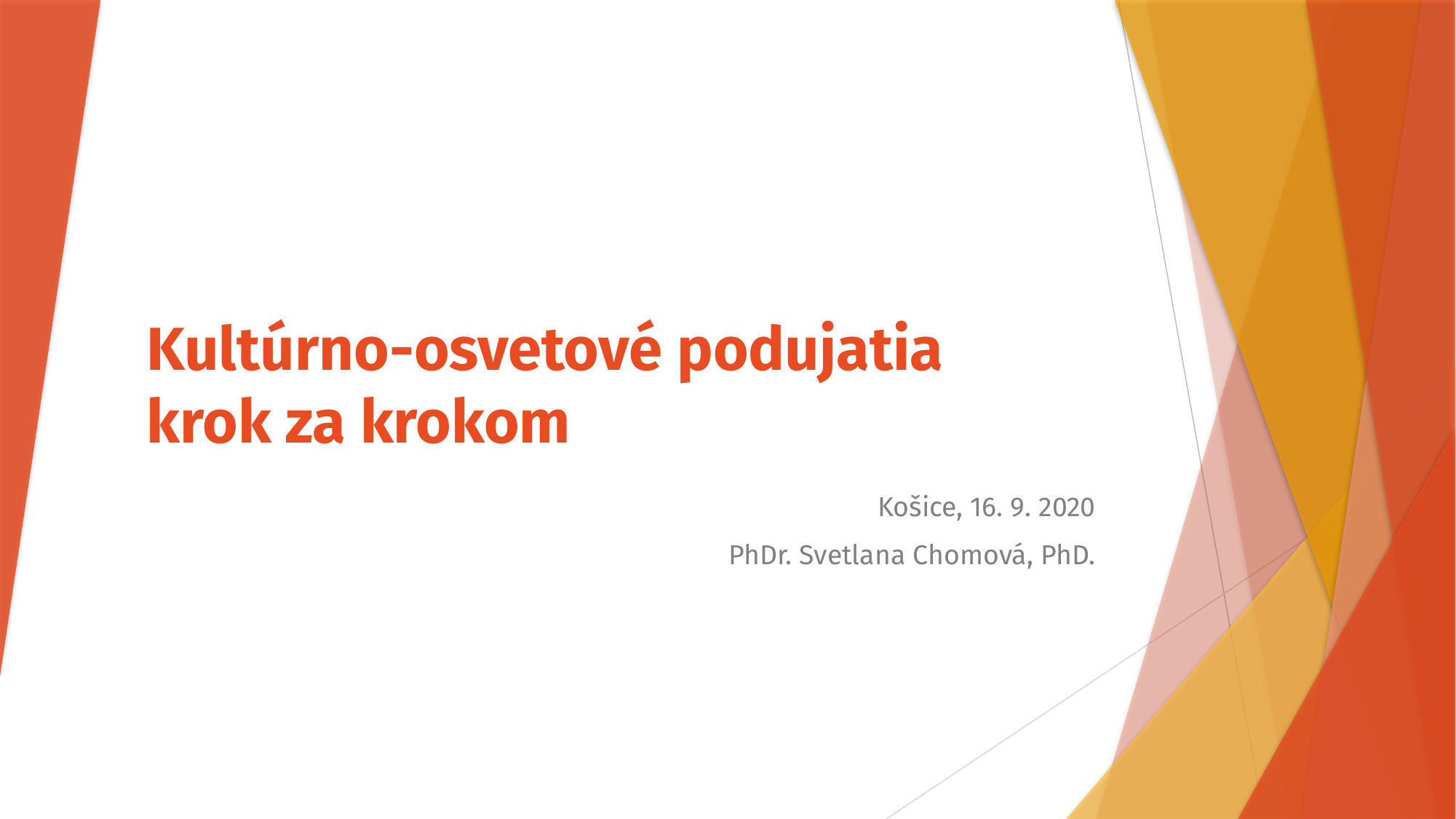

# Kultúrno-osvetové podujatia krok za krokom
Košice, 16. 9. 2020
PhDr. Svetlana Chomová, PhD.